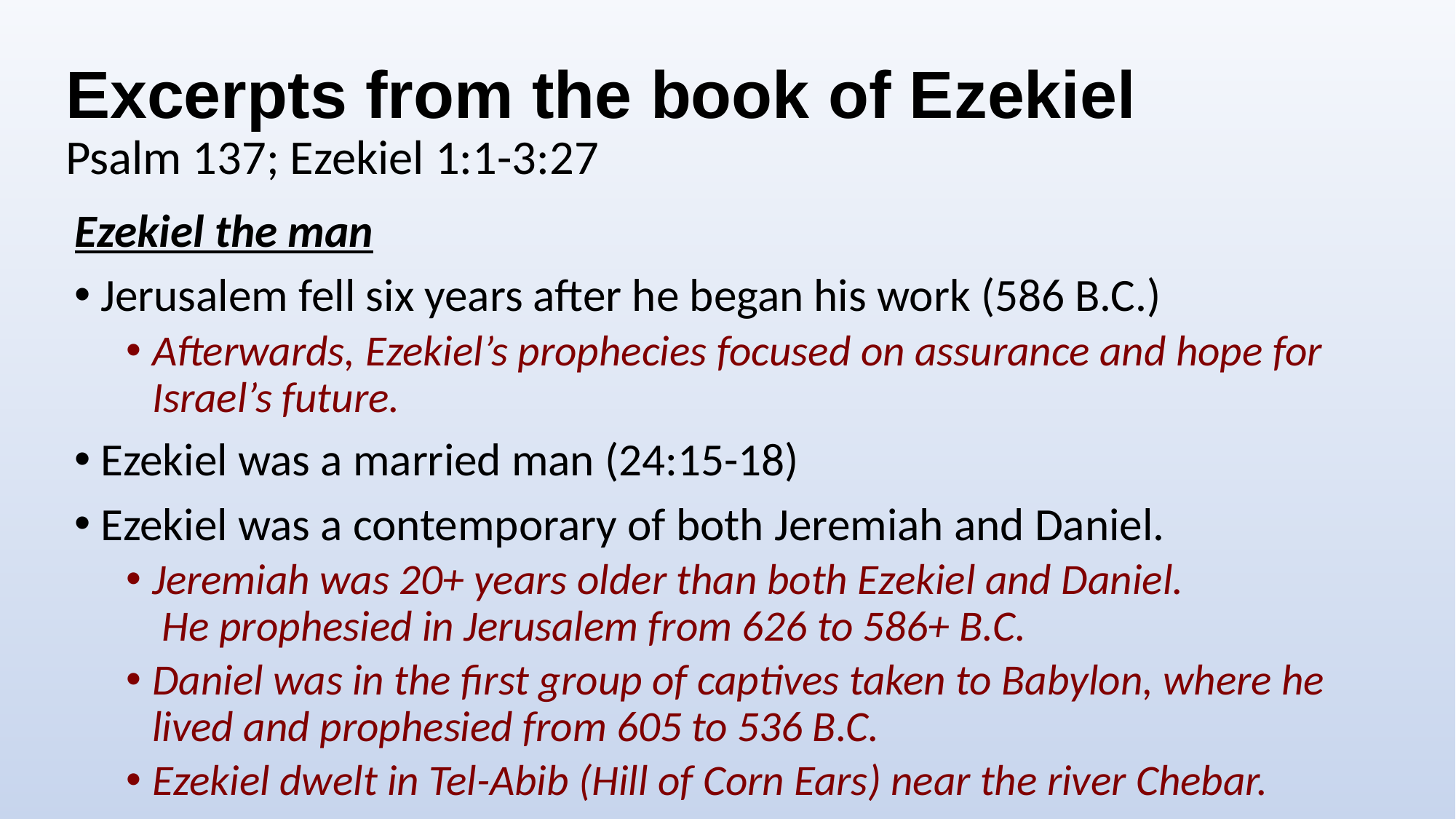

# Excerpts from the book of Ezekiel Psalm 137; Ezekiel 1:1-3:27
Ezekiel the man
Jerusalem fell six years after he began his work (586 B.C.)
Afterwards, Ezekiel’s prophecies focused on assurance and hope for Israel’s future.
Ezekiel was a married man (24:15-18)
Ezekiel was a contemporary of both Jeremiah and Daniel.
Jeremiah was 20+ years older than both Ezekiel and Daniel.                     He prophesied in Jerusalem from 626 to 586+ B.C.
Daniel was in the first group of captives taken to Babylon, where he lived and prophesied from 605 to 536 B.C.
Ezekiel dwelt in Tel-Abib (Hill of Corn Ears) near the river Chebar.